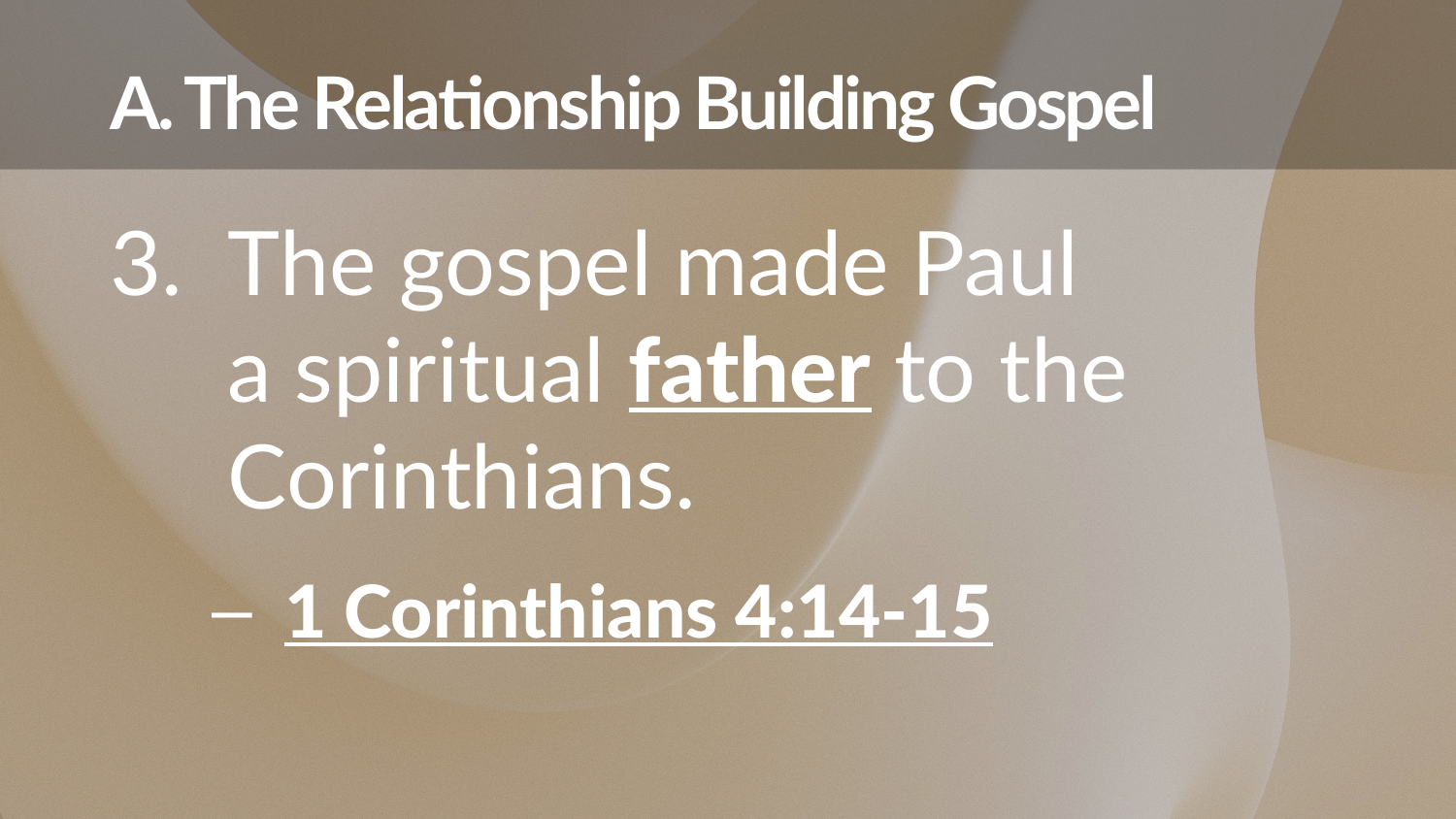

# A. The Relationship Building Gospel
The gospel made Paul
a spiritual father to the Corinthians.
1 Corinthians 4:14-15